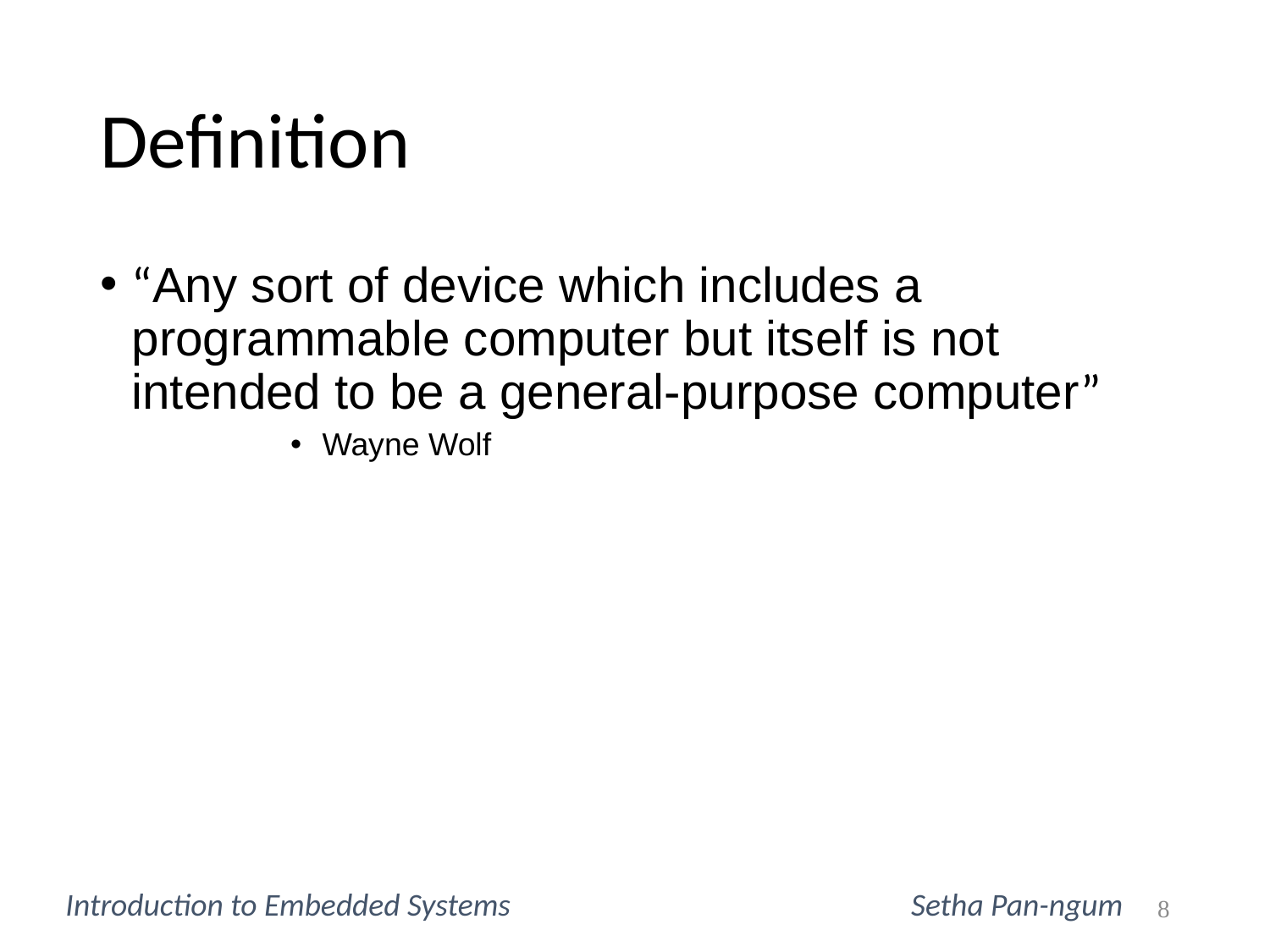

# Definition
“Any sort of device which includes a programmable computer but itself is not intended to be a general-purpose computer”
Wayne Wolf

Introduction to Embedded Systems			     Setha Pan-ngum
8